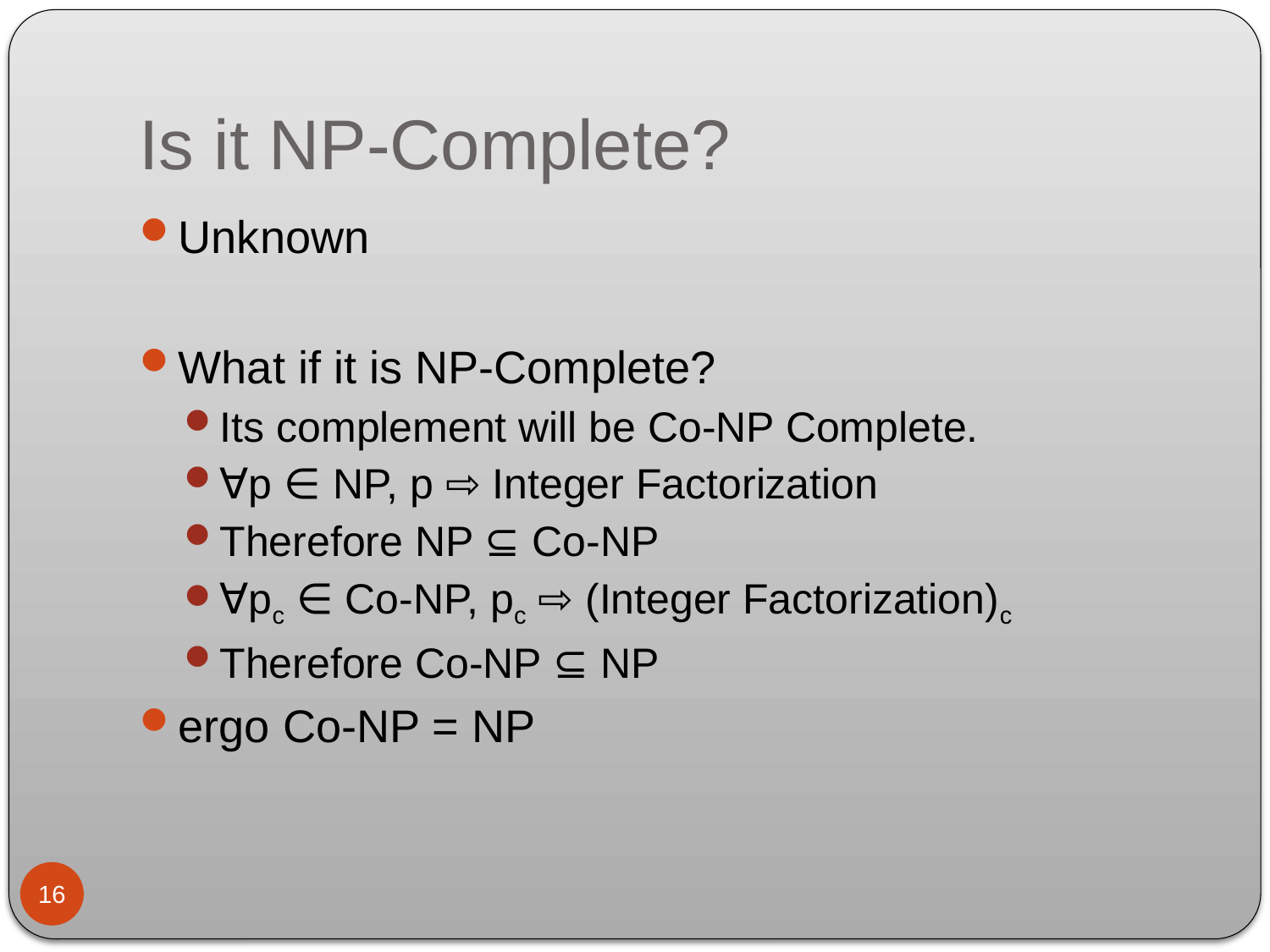

# Is it NP-Complete?
Unknown

What if it is NP-Complete?
Its complement will be Co-NP Complete.
∀p ∈ NP, p ⇨ Integer Factorization
Therefore NP ⊆ Co-NP
∀pc ∈ Co-NP, pc ⇨ (Integer Factorization)c
Therefore Co-NP ⊆ NP
ergo Co-NP = NP

16